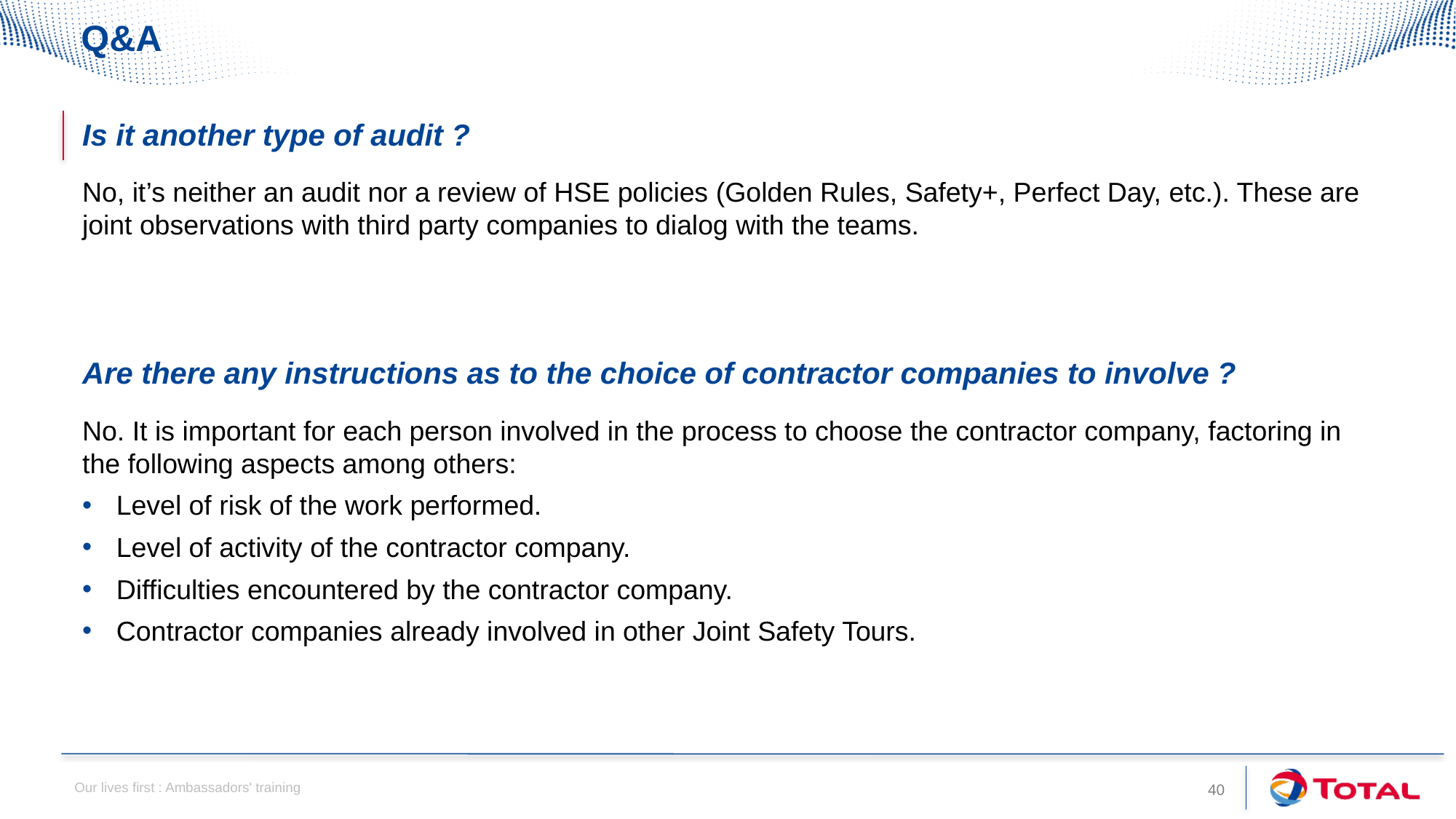

# Q&A
Is it another type of audit ?
No, it’s neither an audit nor a review of HSE policies (Golden Rules, Safety+, Perfect Day, etc.). These are joint observations with third party companies to dialog with the teams.
Are there any instructions as to the choice of contractor companies to involve ?
No. It is important for each person involved in the process to choose the contractor company, factoring in the following aspects among others:
Level of risk of the work performed.
Level of activity of the contractor company.
Difficulties encountered by the contractor company.
Contractor companies already involved in other Joint Safety Tours.
Our lives first : Ambassadors' training